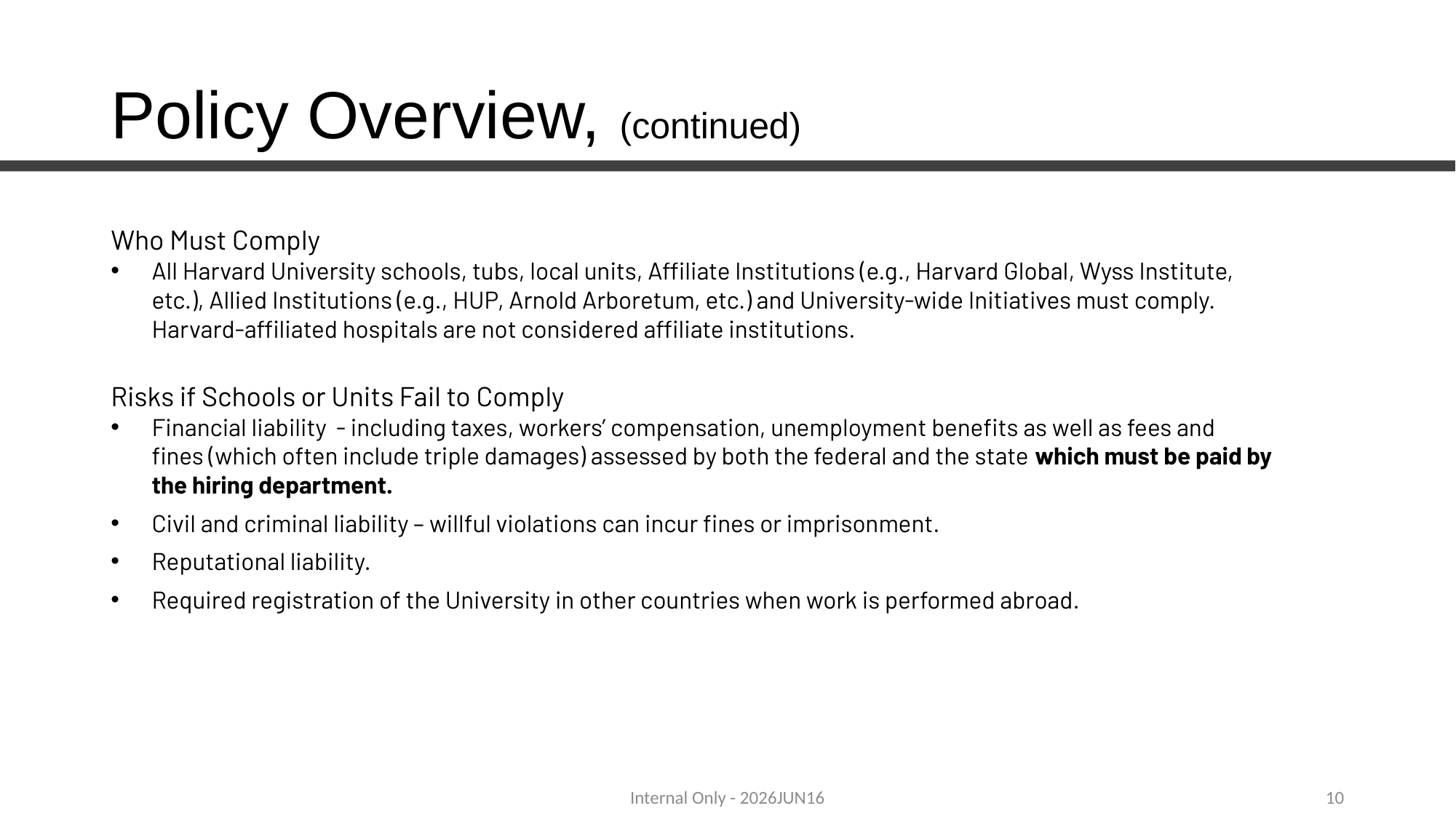

# Policy Overview, (continued)

Who Must Comply
All Harvard University schools, tubs, local units, Affiliate Institutions (e.g., Harvard Global, Wyss Institute, etc.), Allied Institutions (e.g., HUP, Arnold Arboretum, etc.) and University-wide Initiatives must comply. Harvard-affiliated hospitals are not considered affiliate institutions.

Risks if Schools or Units Fail to Comply
Financial liability  - including taxes, workers’ compensation, unemployment benefits as well as fees and fines (which often include triple damages) assessed by both the federal and the state which must be paid by the hiring department.
Civil and criminal liability – willful violations can incur fines or imprisonment.
Reputational liability.
Required registration of the University in other countries when work is performed abroad.
Internal Only - 2026JUN16
10